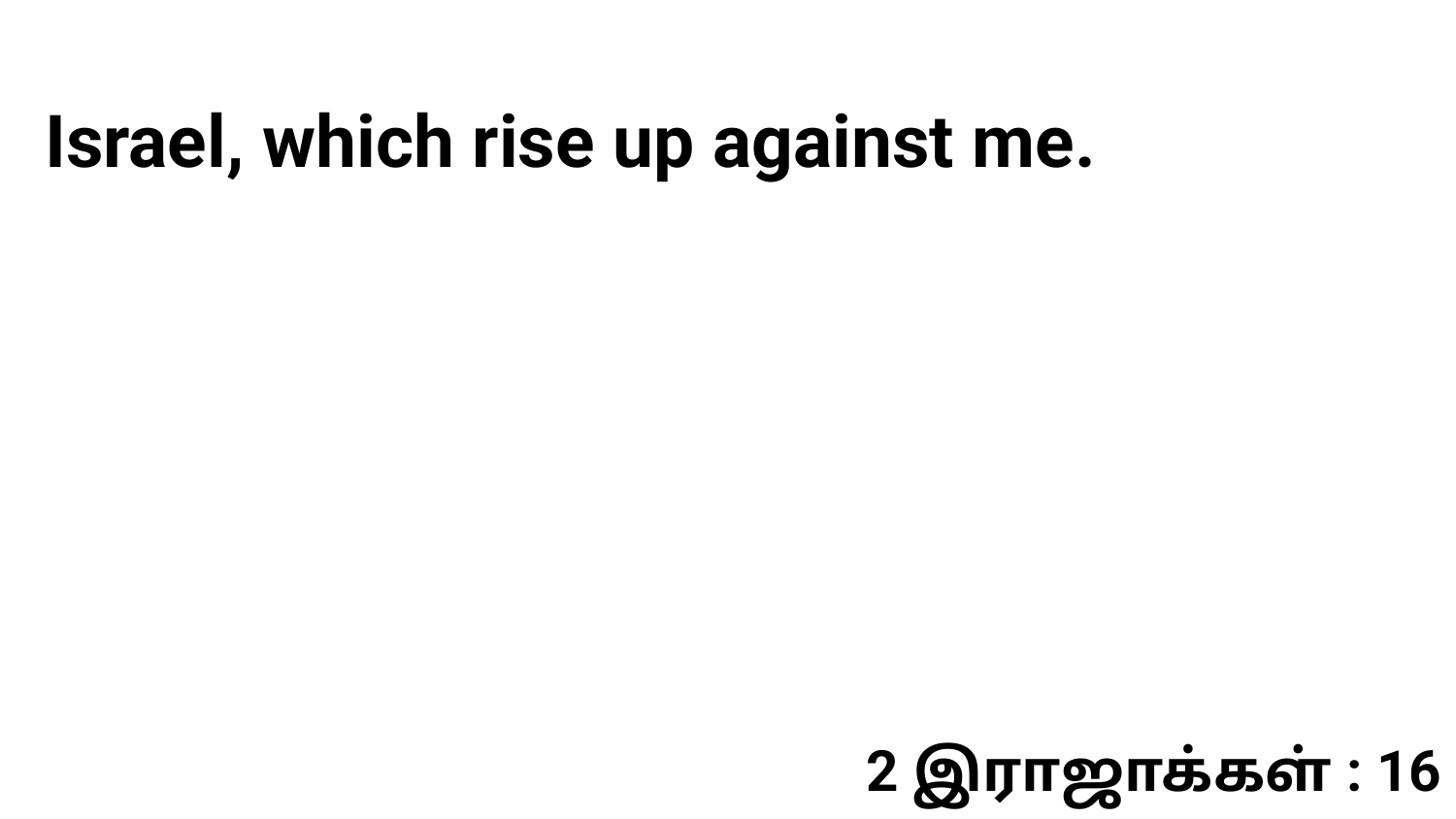

Israel, which rise up against me.
2 இராஜாக்கள் : 16